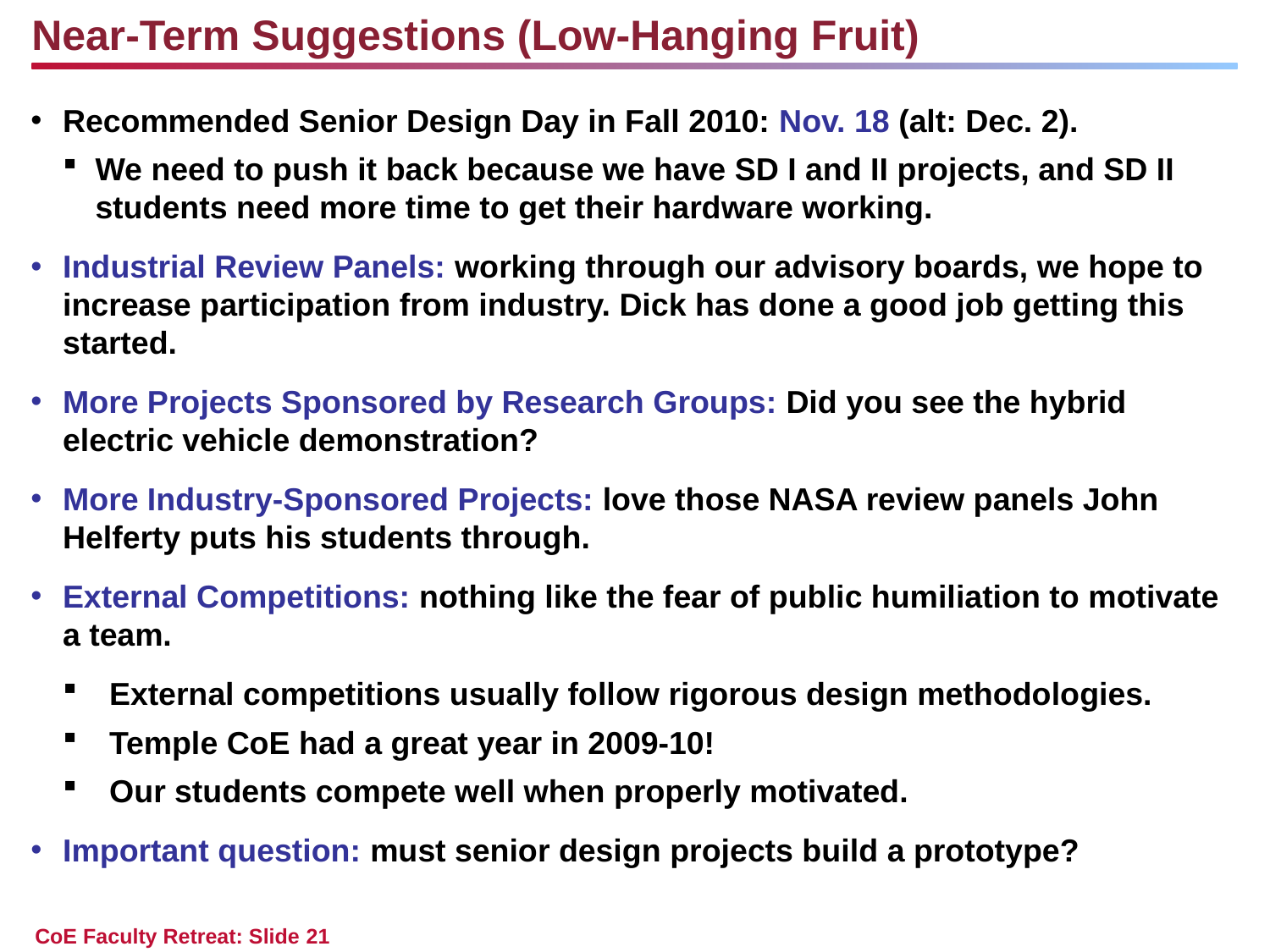

Near-Term Suggestions (Low-Hanging Fruit)
Recommended Senior Design Day in Fall 2010: Nov. 18 (alt: Dec. 2).
We need to push it back because we have SD I and II projects, and SD II students need more time to get their hardware working.
Industrial Review Panels: working through our advisory boards, we hope to increase participation from industry. Dick has done a good job getting this started.
More Projects Sponsored by Research Groups: Did you see the hybrid electric vehicle demonstration?
More Industry-Sponsored Projects: love those NASA review panels John Helferty puts his students through.
External Competitions: nothing like the fear of public humiliation to motivate a team.
External competitions usually follow rigorous design methodologies.
Temple CoE had a great year in 2009-10!
Our students compete well when properly motivated.
Important question: must senior design projects build a prototype?